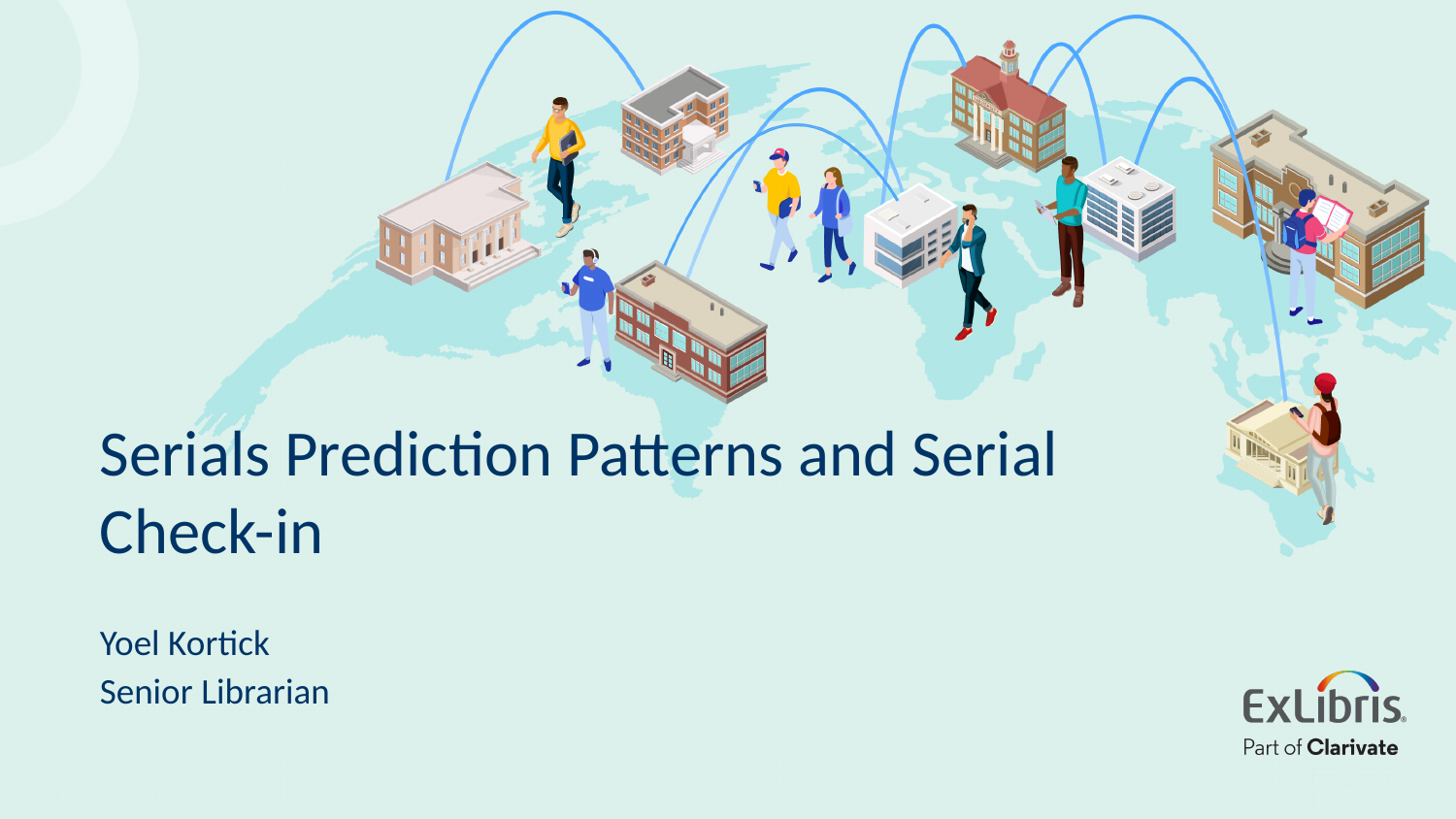

# Serials Prediction Patterns and Serial Check-in
Yoel Kortick
Senior Librarian